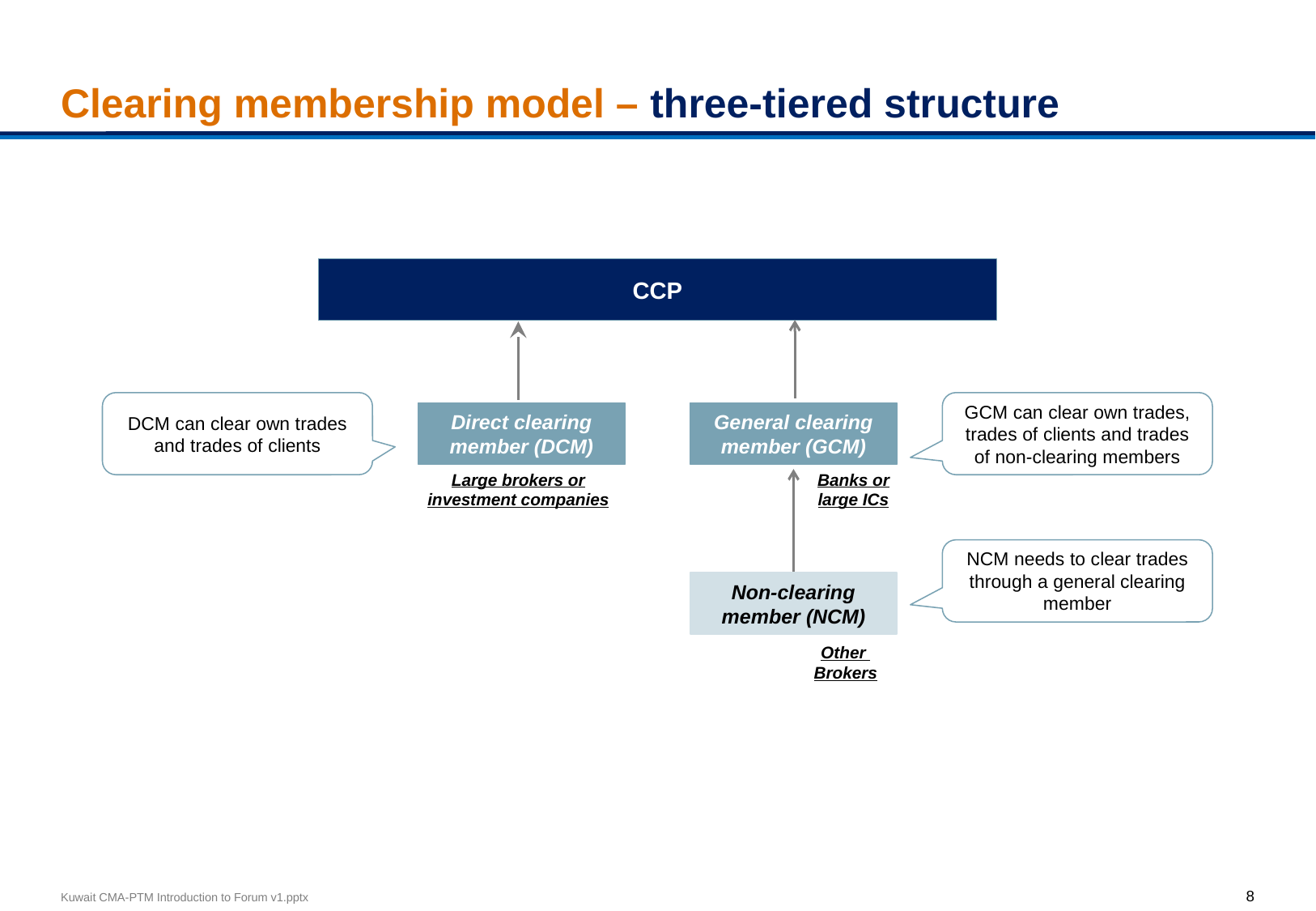

# Clearing membership model – three-tiered structure
CCP
DCM can clear own trades and trades of clients
GCM can clear own trades, trades of clients and trades of non-clearing members
Direct clearing member (DCM)
General clearing member (GCM)
Banks or large ICs
Large brokers or investment companies
NCM needs to clear trades through a general clearing member
Non-clearing member (NCM)
Other
Brokers